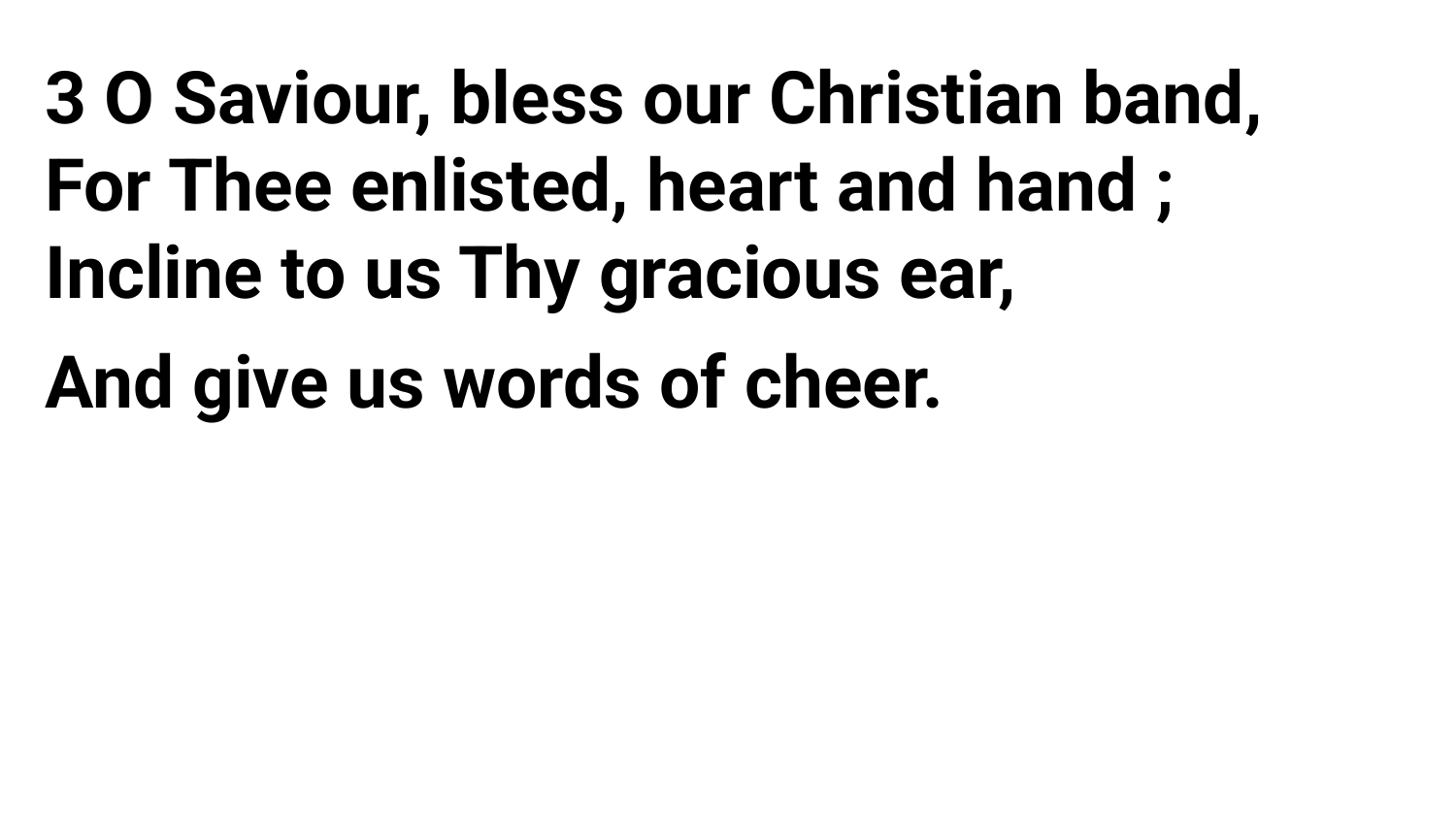

3 O Saviour, bless our Christian band,
For Thee enlisted, heart and hand ;
Incline to us Thy gracious ear,
And give us words of cheer.